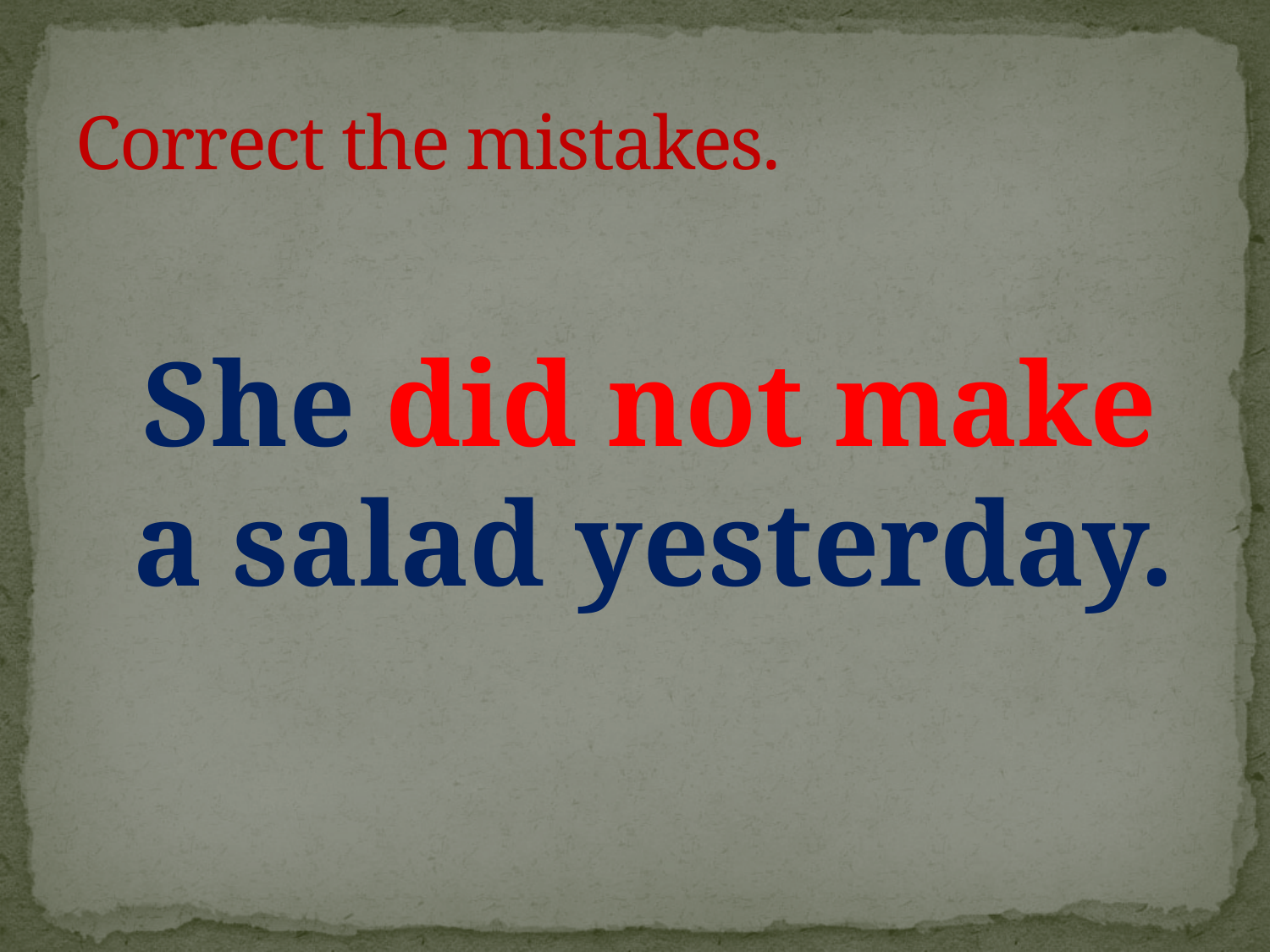

# Correct the mistakes.

 She did not make a salad yesterday.